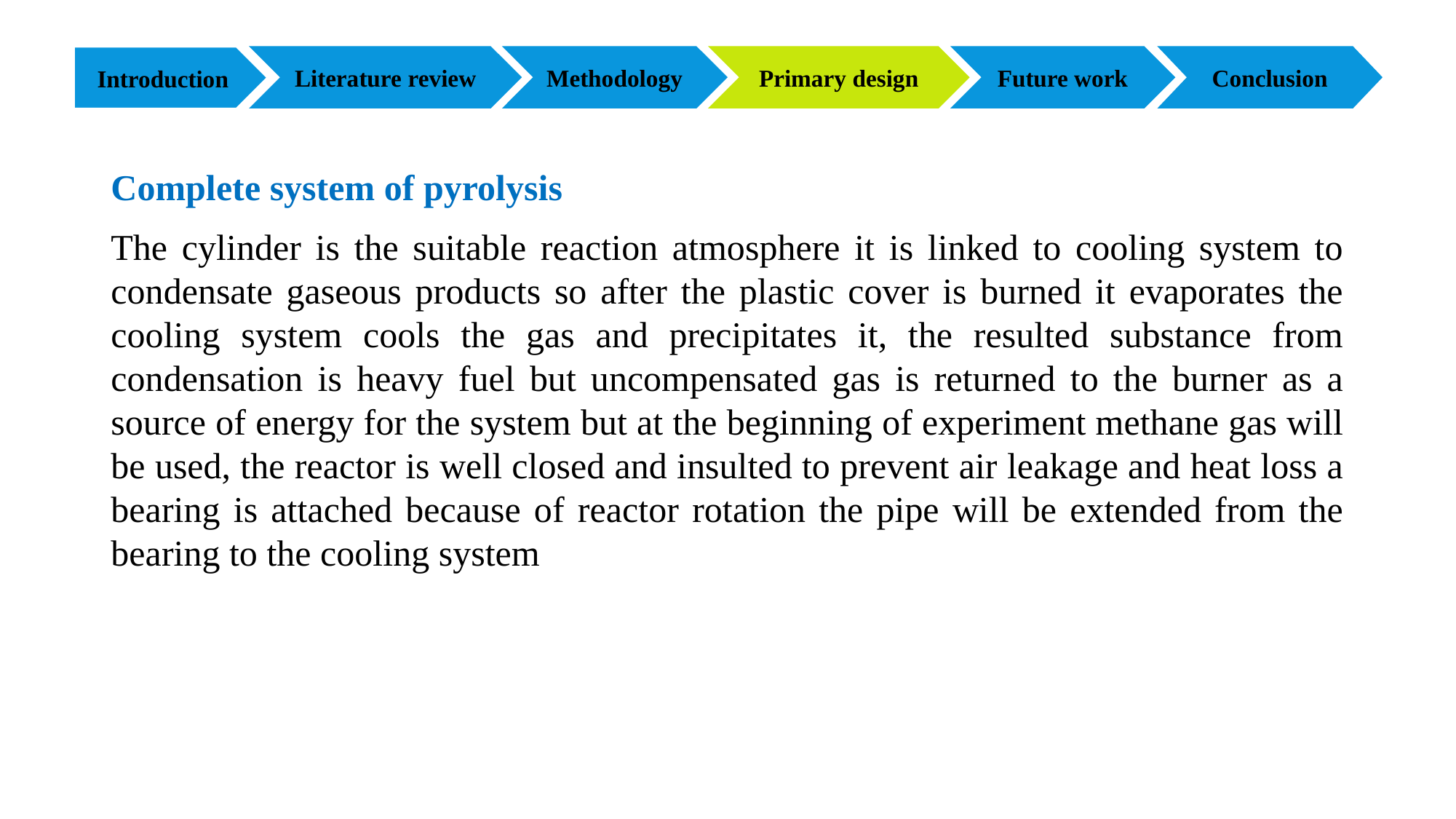

Literature review
Primary design
Future work
Conclusion
Methodology
Introduction
Complete system of pyrolysis
The cylinder is the suitable reaction atmosphere it is linked to cooling system to condensate gaseous products so after the plastic cover is burned it evaporates the cooling system cools the gas and precipitates it, the resulted substance from condensation is heavy fuel but uncompensated gas is returned to the burner as a source of energy for the system but at the beginning of experiment methane gas will be used, the reactor is well closed and insulted to prevent air leakage and heat loss a bearing is attached because of reactor rotation the pipe will be extended from the bearing to the cooling system